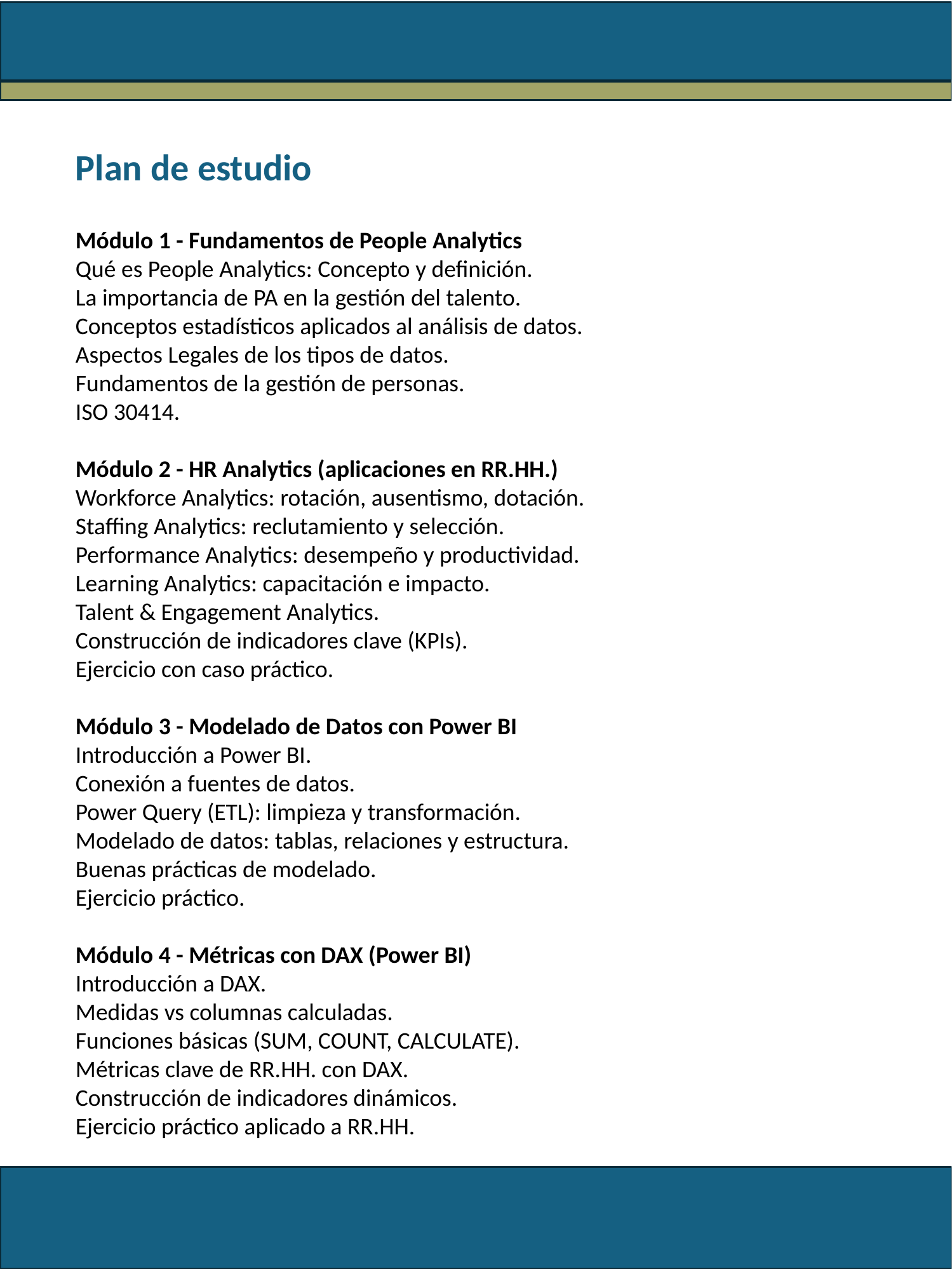

Plan de estudio

Módulo 1 - Fundamentos de People Analytics
Qué es People Analytics: Concepto y definición.
La importancia de PA en la gestión del talento.
Conceptos estadísticos aplicados al análisis de datos.
Aspectos Legales de los tipos de datos.
Fundamentos de la gestión de personas.
ISO 30414.

Módulo 2 - HR Analytics (aplicaciones en RR.HH.)
Workforce Analytics: rotación, ausentismo, dotación.
Staffing Analytics: reclutamiento y selección.
Performance Analytics: desempeño y productividad.
Learning Analytics: capacitación e impacto.
Talent & Engagement Analytics.
Construcción de indicadores clave (KPIs).
Ejercicio con caso práctico.

Módulo 3 - Modelado de Datos con Power BI
Introducción a Power BI.
Conexión a fuentes de datos.
Power Query (ETL): limpieza y transformación.
Modelado de datos: tablas, relaciones y estructura.
Buenas prácticas de modelado.
Ejercicio práctico.

Módulo 4 - Métricas con DAX (Power BI)
Introducción a DAX.
Medidas vs columnas calculadas.
Funciones básicas (SUM, COUNT, CALCULATE).
Métricas clave de RR.HH. con DAX.
Construcción de indicadores dinámicos.
Ejercicio práctico aplicado a RR.HH.